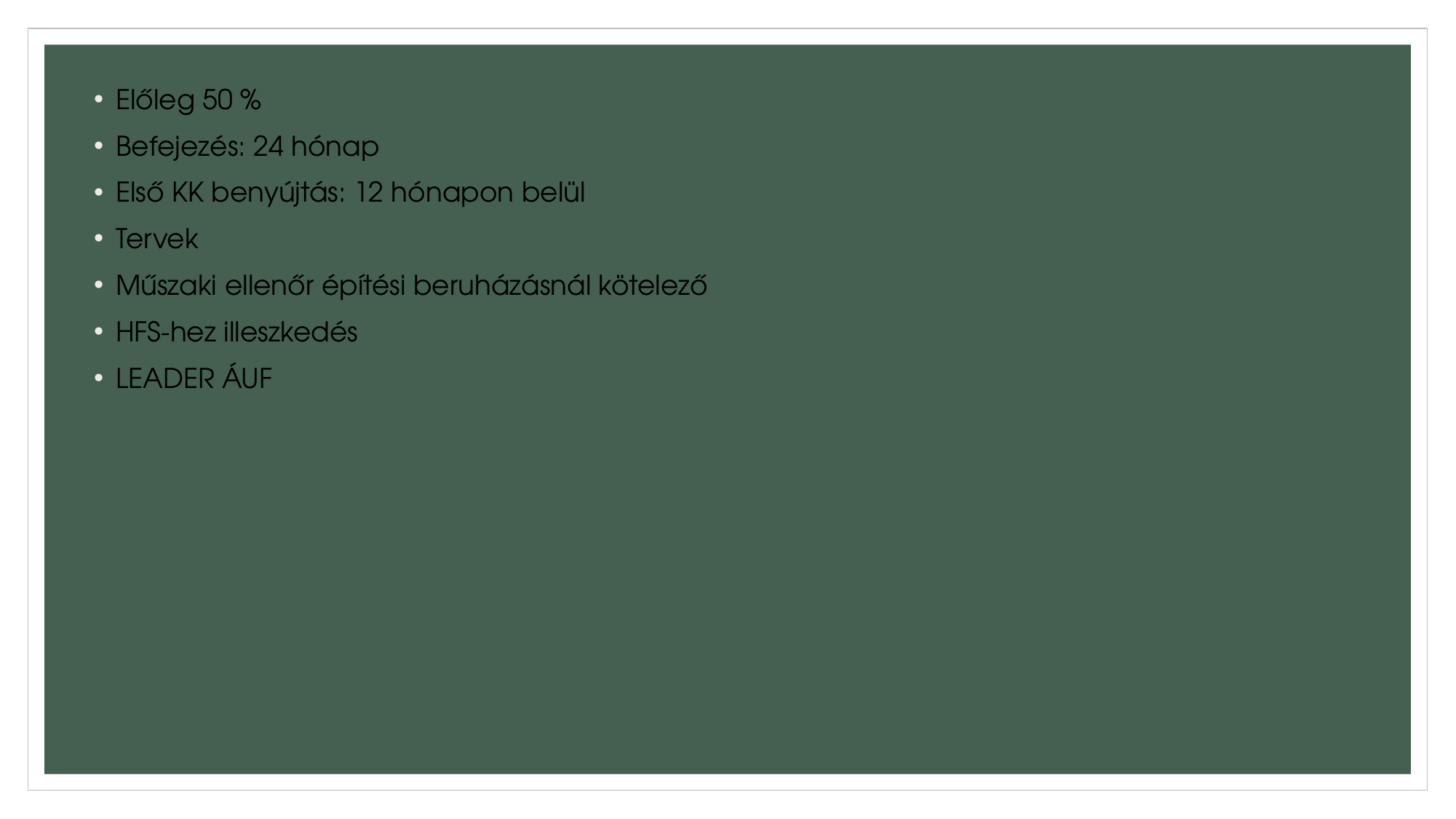

Előleg 50 %
Befejezés: 24 hónap
Első KK benyújtás: 12 hónapon belül
Tervek
Műszaki ellenőr építési beruházásnál kötelező
HFS-hez illeszkedés
LEADER ÁUF

#